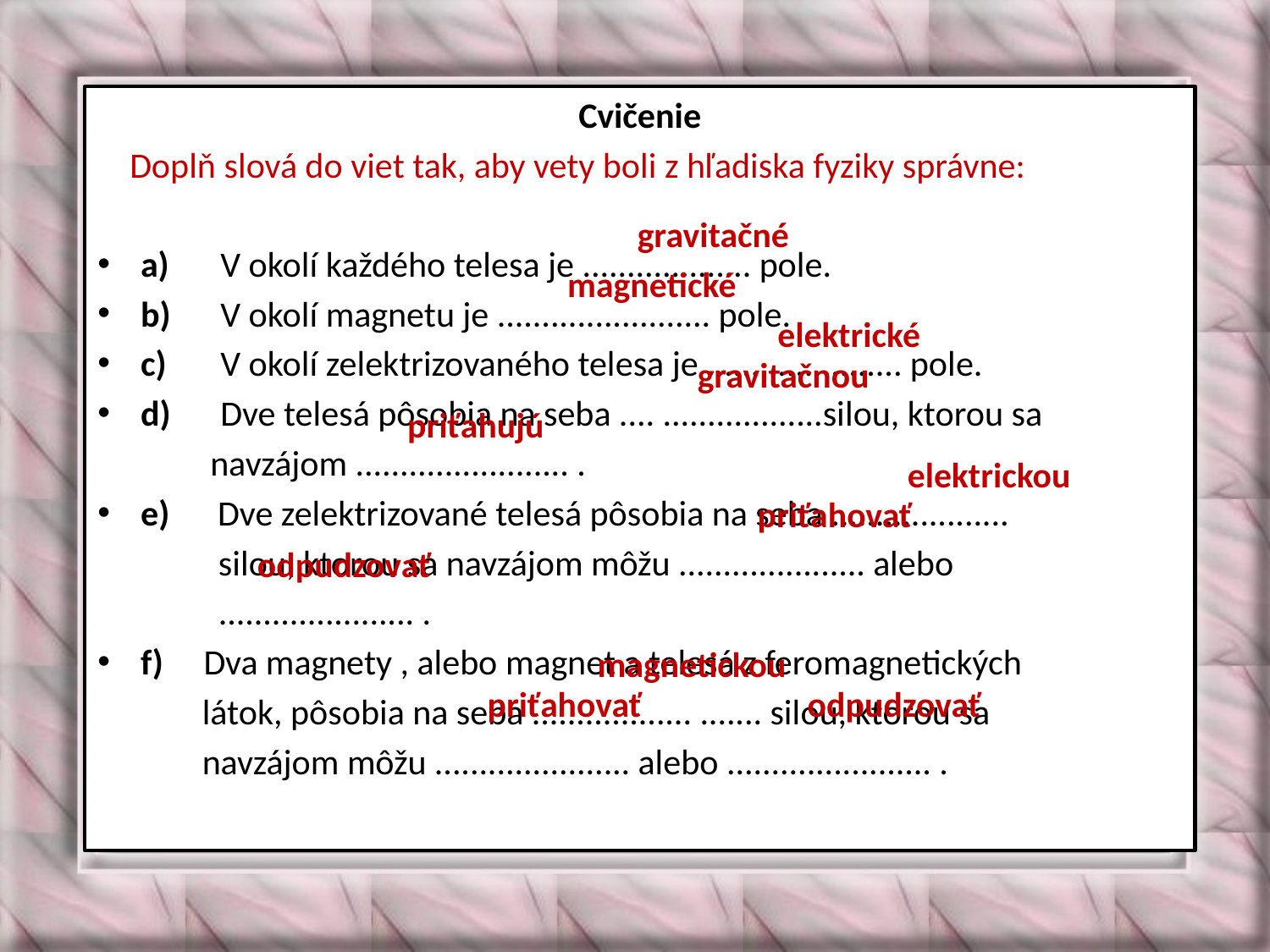

#
Cvičenie
    Doplň slová do viet tak, aby vety boli z hľadiska fyziky správne:

a)	V okolí každého telesa je ................... pole.
b)	V okolí magnetu je ........................ pole.
c)	V okolí zelektrizovaného telesa je ...................... pole.
d)	Dve telesá pôsobia na seba .... ..................silou, ktorou sa
              navzájom ........................ .
e)      Dve zelektrizované telesá pôsobia na seba ....................
               silou, ktorou sa navzájom môžu ..................... alebo
               ...................... .
f)     Dva magnety , alebo magnet a telesá z feromagnetických
             látok, pôsobia na seba .................. ....... silou, ktorou sa
             navzájom môžu ...................... alebo ....................... .

gravitačné
magnetické
elektrické
gravitačnou
priťahujú
elektrickou
priťahovať
odpudzovať
magnetickou
priťahovať
odpudzovať